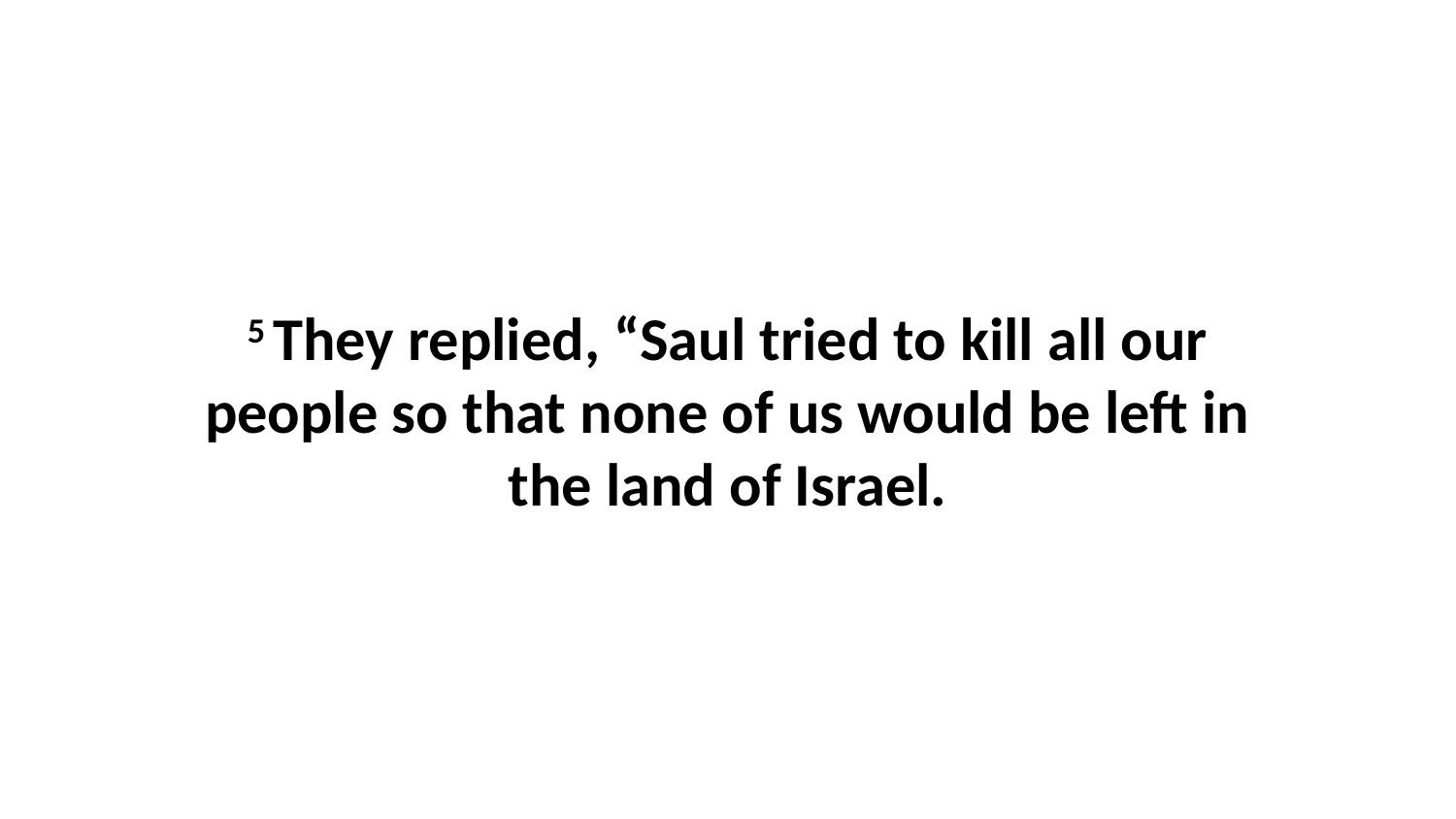

5 They replied, “Saul tried to kill all our people so that none of us would be left in the land of Israel.